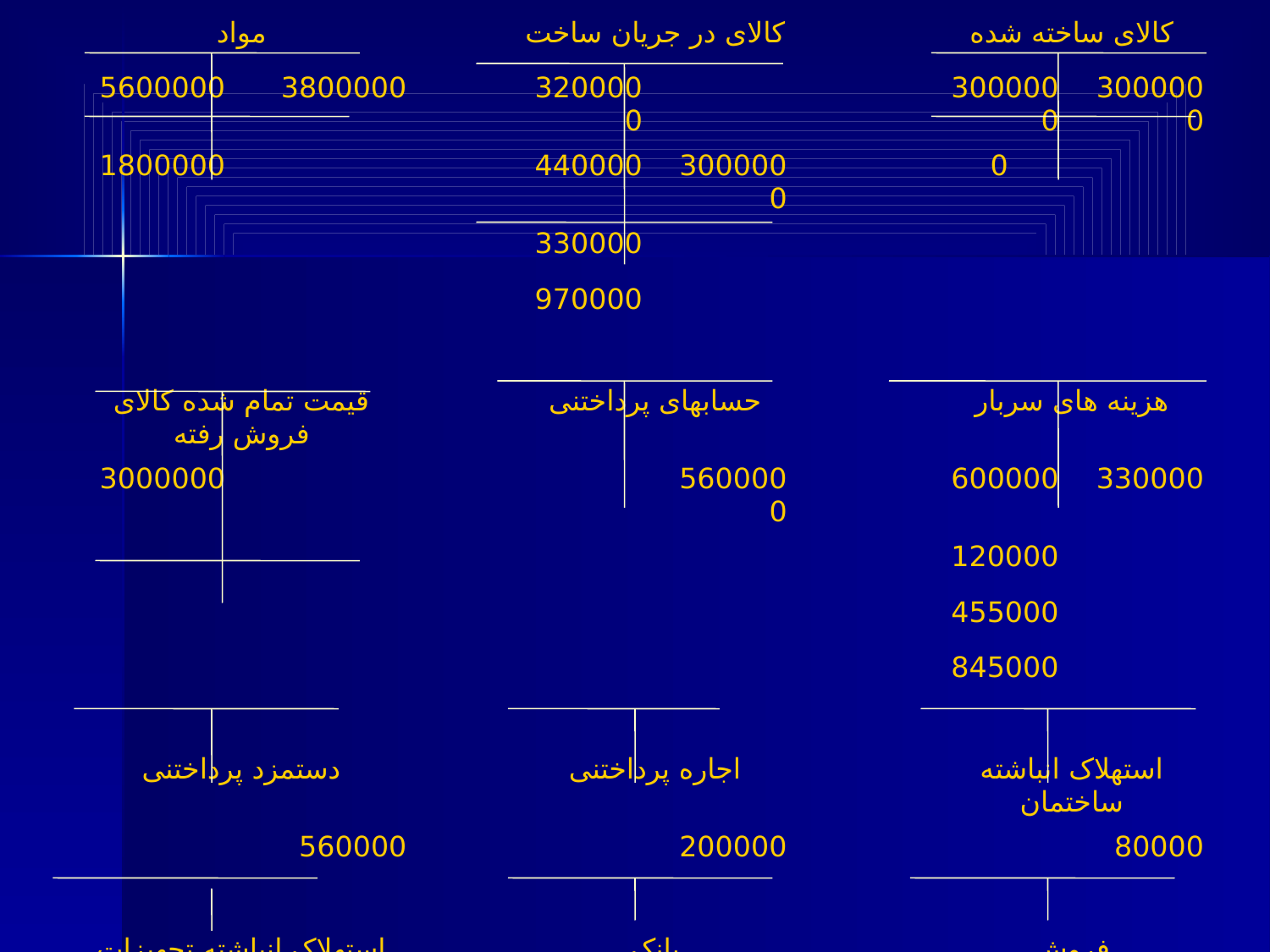

| مواد |  |  | کالای در جریان ساخت |  |  | کالای ساخته شده |  |
| --- | --- | --- | --- | --- | --- | --- | --- |
| 5600000 | 3800000 |  | 3200000 |  |  | 3000000 | 3000000 |
| 1800000 |  |  | 440000 | 3000000 |  | 0 |  |
|  |  |  | 330000 |  |  |  |  |
|  |  |  | 970000 |  |  |  |  |
|  |  |  |  |  |  |  |  |
| قیمت تمام شده کالای فروش رفته |  |  | حسابهای پرداختنی |  |  | هزینه های سربار |  |
| 3000000 |  |  |  | 5600000 |  | 600000 | 330000 |
|  |  |  |  |  |  | 120000 |  |
|  |  |  |  |  |  | 455000 |  |
|  |  |  |  |  |  | 845000 |  |
|  |  |  |  |  |  |  |  |
| دستمزد پرداختنی |  |  | اجاره پرداختنی |  |  | استهلاک انباشته ساختمان |  |
|  | 560000 |  |  | 200000 |  |  | 80000 |
|  |  |  |  |  |  |  |  |
| استهلاک انباشته تجهیزات |  |  | بانک |  |  | فروش |  |
|  | 175000 |  | 4000000 |  |  |  | 4000000 |